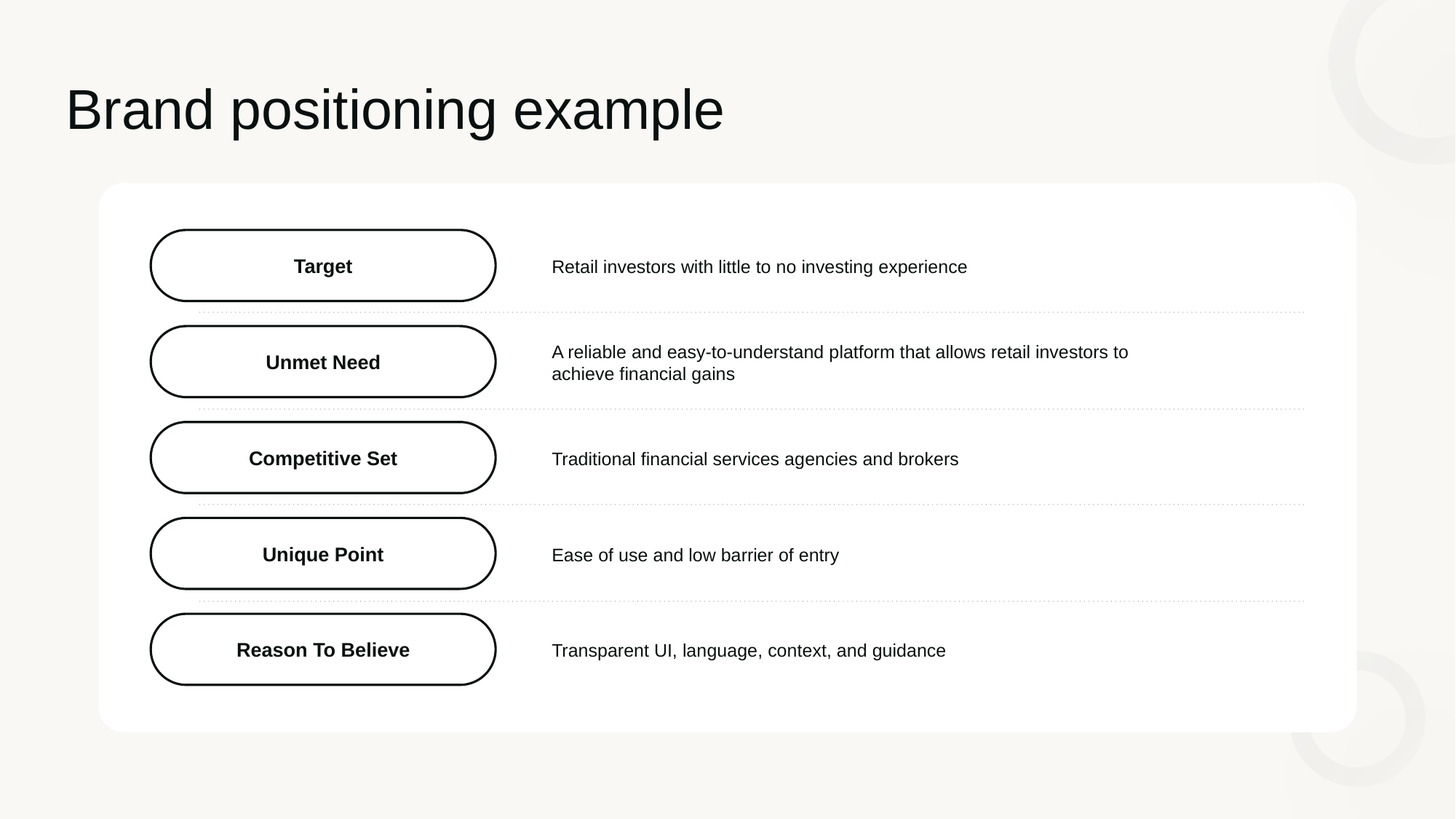

# Brand positioning example

Target
Retail investors with little to no investing experience

A reliable and easy-to-understand platform that allows retail investors to achieve financial gains
Unmet Need

Competitive Set
Traditional financial services agencies and brokers

Unique Point
Ease of use and low barrier of entry

Reason To Believe
Transparent UI, language, context, and guidance